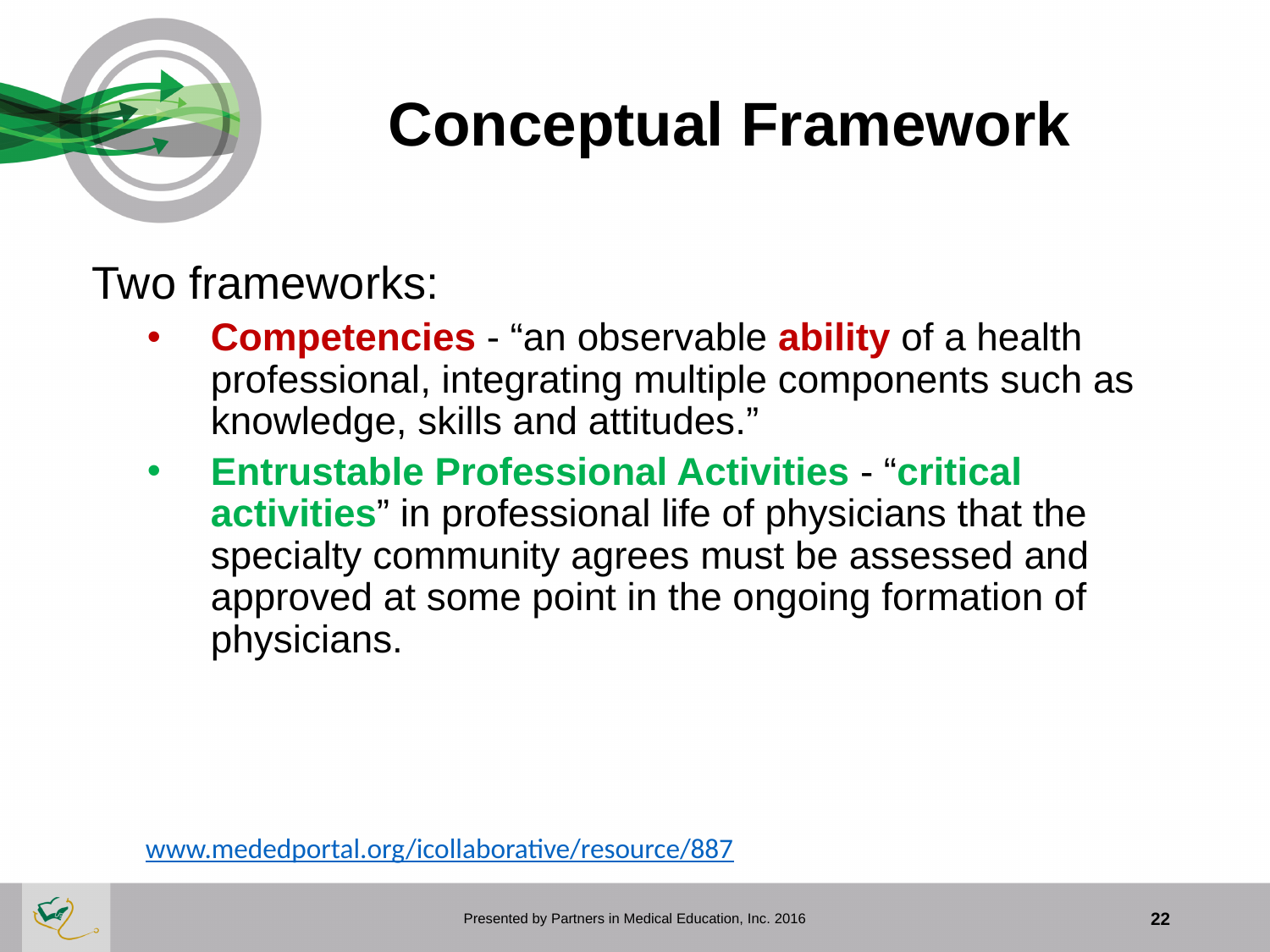

# Conceptual Framework
Two frameworks:
Competencies - “an observable ability of a health professional, integrating multiple components such as knowledge, skills and attitudes.”
Entrustable Professional Activities - “critical activities” in professional life of physicians that the specialty community agrees must be assessed and approved at some point in the ongoing formation of physicians.
www.mededportal.org/icollaborative/resource/887

Presented by Partners in Medical Education, Inc. 2016
22